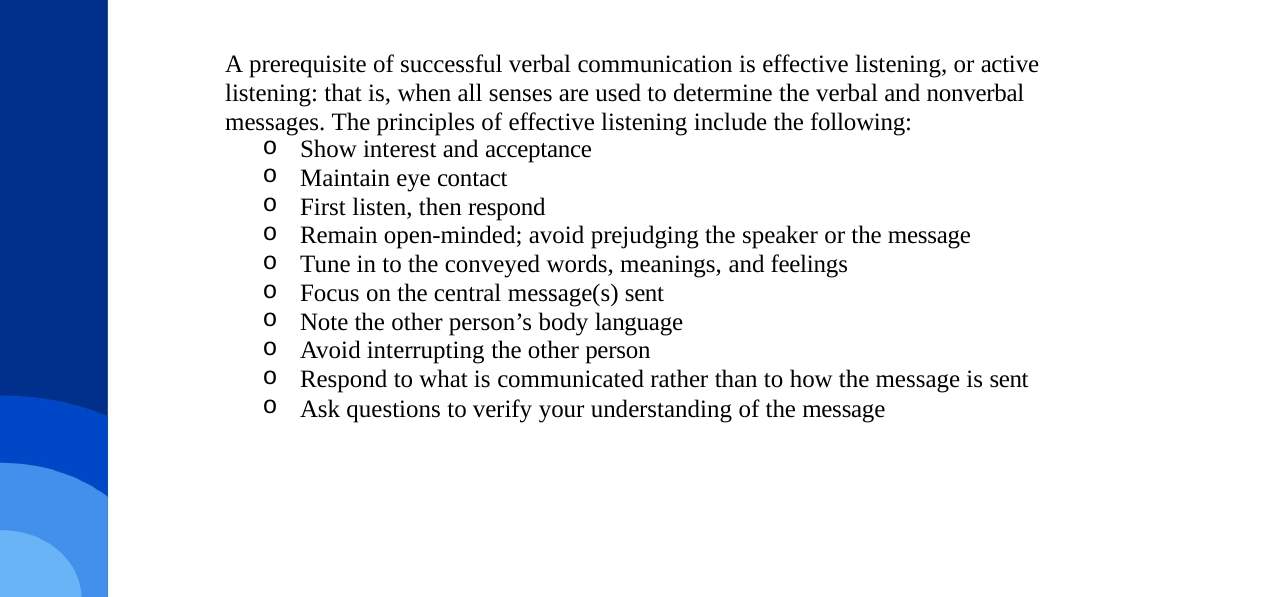

A prerequisite of successful verbal communication is effective listening, or active listening: that is, when all senses are used to determine the verbal and nonverbal messages. The principles of effective listening include the following:
Show interest and acceptance
Maintain eye contact
First listen, then respond
Remain open-minded; avoid prejudging the speaker or the message
Tune in to the conveyed words, meanings, and feelings
Focus on the central message(s) sent
Note the other person’s body language
Avoid interrupting the other person
Respond to what is communicated rather than to how the message is sent
Ask questions to verify your understanding of the message